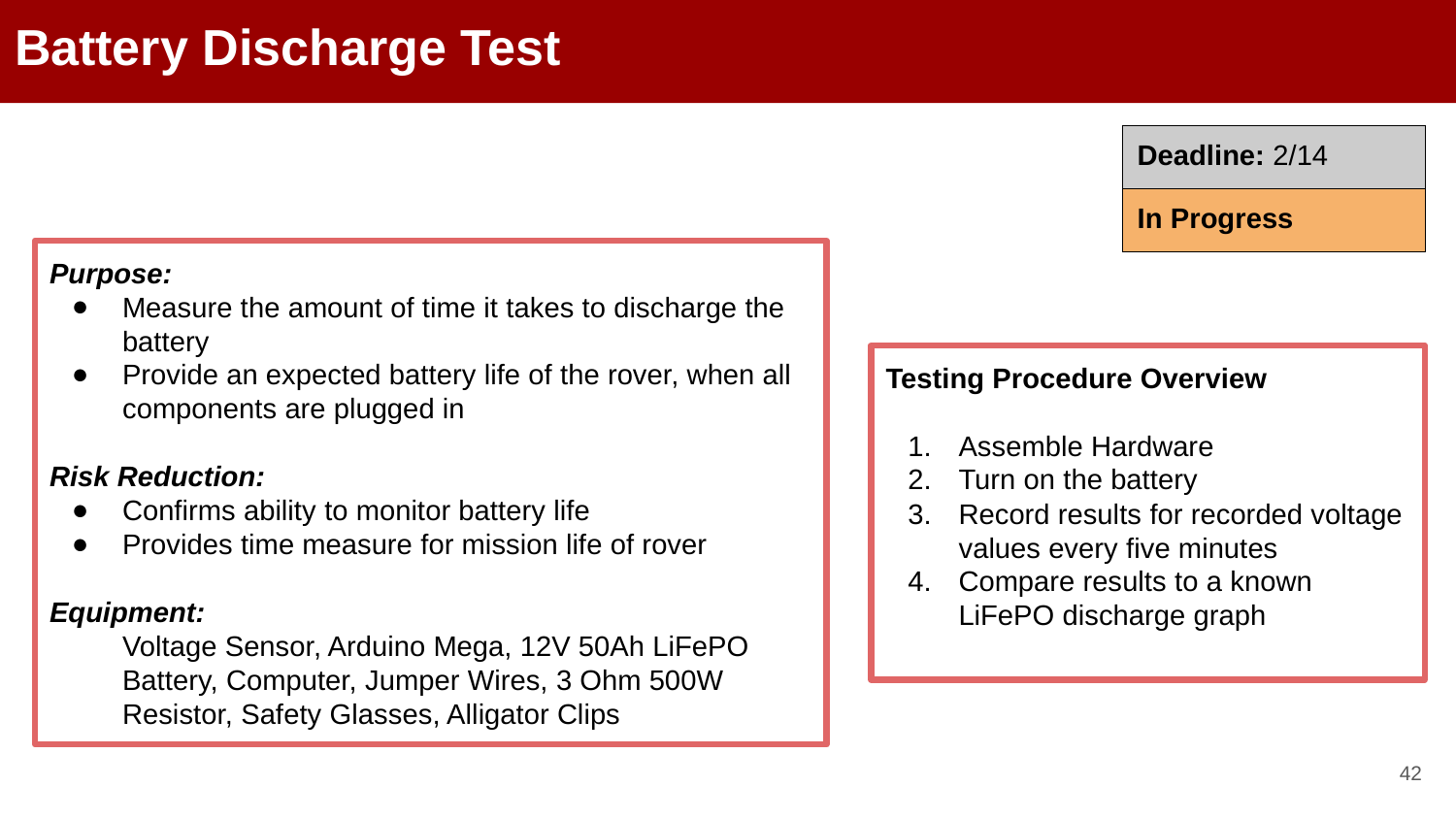

# Battery Discharge Test
| Deadline: 2/14 |
| --- |
| In Progress |
Purpose:
Measure the amount of time it takes to discharge the battery
Provide an expected battery life of the rover, when all components are plugged in

Risk Reduction:
Confirms ability to monitor battery life
Provides time measure for mission life of rover

Equipment:
Voltage Sensor, Arduino Mega, 12V 50Ah LiFePO Battery, Computer, Jumper Wires, 3 Ohm 500W Resistor, Safety Glasses, Alligator Clips
Testing Procedure Overview

Assemble Hardware
Turn on the battery
Record results for recorded voltage values every five minutes
Compare results to a known LiFePO discharge graph

42